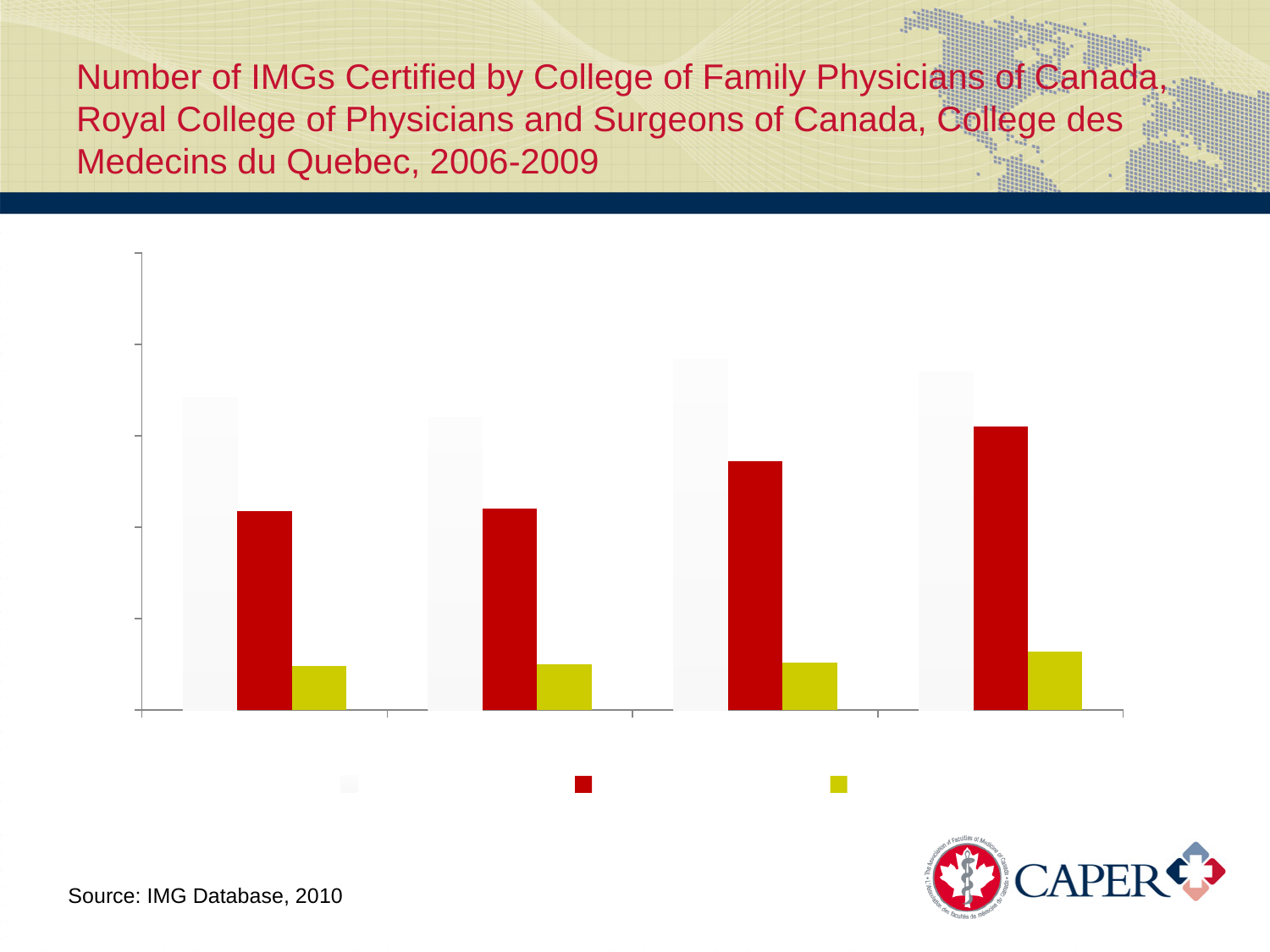

# Number of IMGs Certified by College of Family Physicians of Canada, Royal College of Physicians and Surgeons of Canada, College des Medecins du Quebec, 2006-2009

### Chart

| Category | CFPC | RCPSC | CMQ |
|---|---|---|---|
| 2006 | 171.0 | 109.0 | 24.0 |
| 2007 | 160.0 | 110.0 | 25.0 |
| 2008 | 192.0 | 136.0 | 26.0 |
| 2009 | 185.0 | 155.0 | 32.0 |
Excluding Visa Trainees
Source: IMG Database, 2010